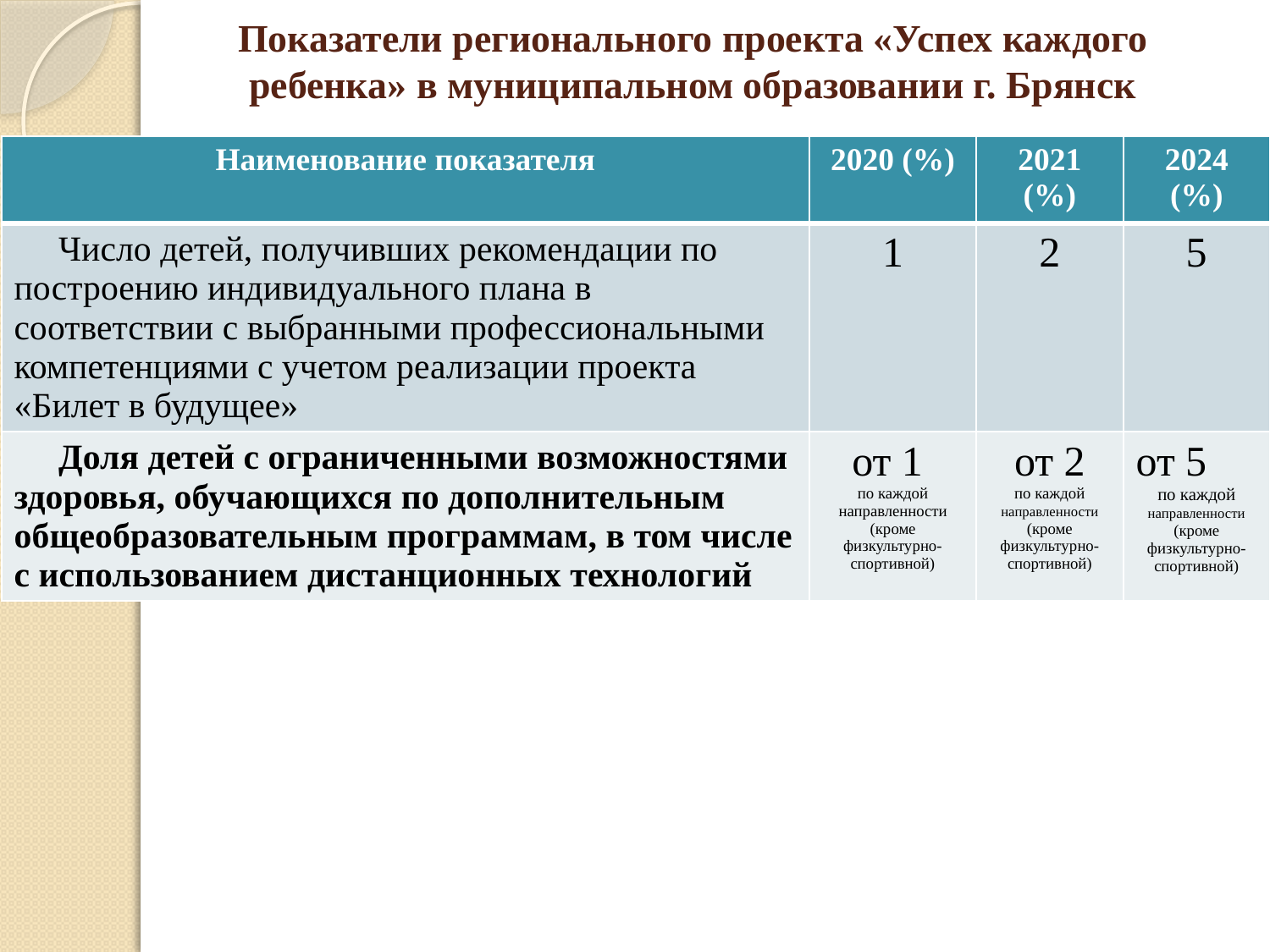

# Показатели регионального проекта «Успех каждого ребенка» в муниципальном образовании г. Брянск
| Наименование показателя | 2020 (%) | 2021 (%) | 2024 (%) |
| --- | --- | --- | --- |
| Число детей, получивших рекомендации по построению индивидуального плана в соответствии с выбранными профессиональными компетенциями с учетом реализации проекта «Билет в будущее» | 1 | 2 | 5 |
| Доля детей с ограниченными возможностями здоровья, обучающихся по дополнительным общеобразовательным программам, в том числе с использованием дистанционных технологий | от 1 по каждой направленности (кроме физкультурно-спортивной) | от 2 по каждой направленности (кроме физкультурно-спортивной) | от 5 по каждой направленности (кроме физкультурно-спортивной) |